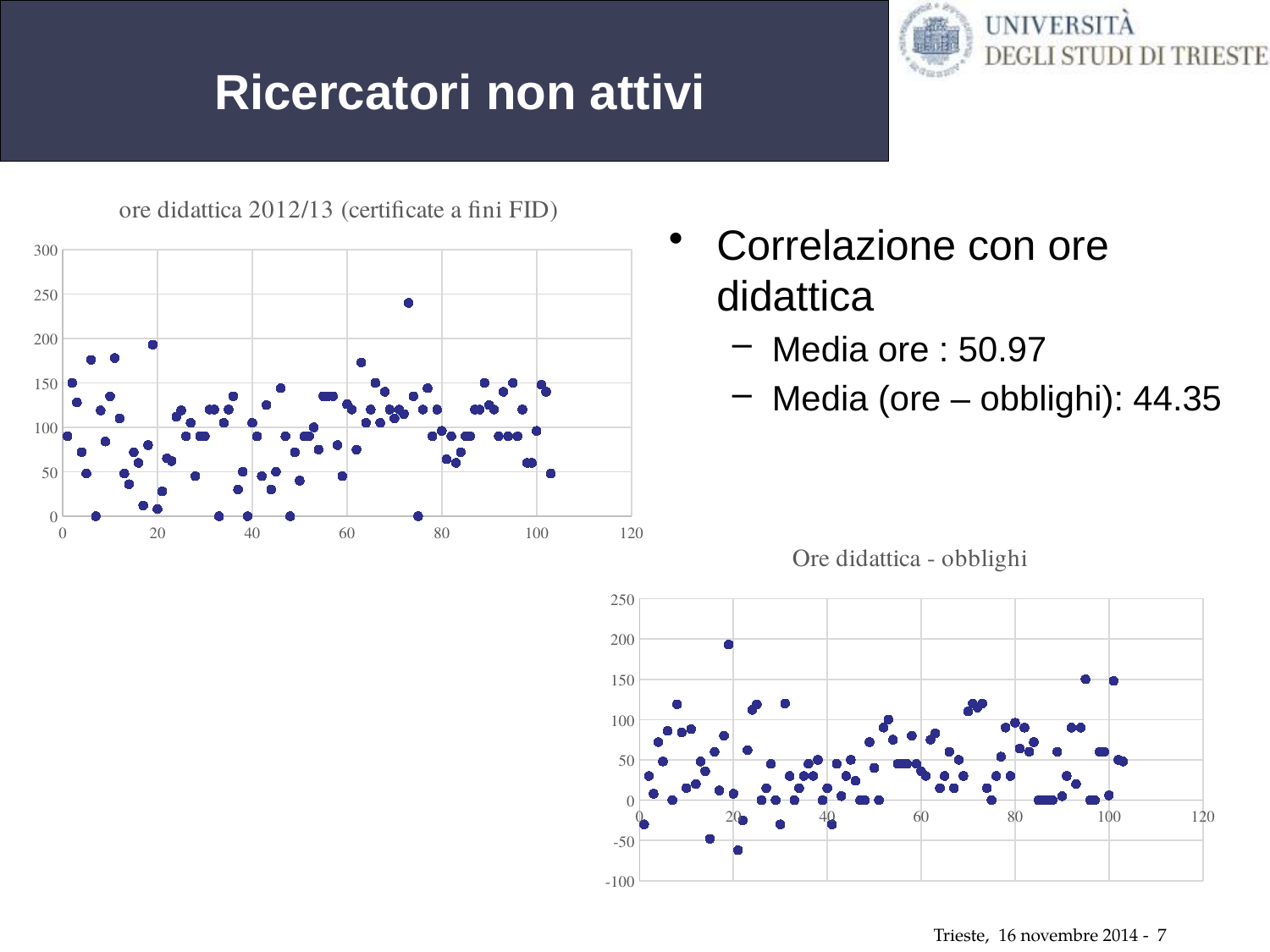

# Ricercatori non attivi

### Chart:

| Category | ore didattica 2012/13 (certificate a fini FID) |
|---|---|
Correlazione con ore didattica
Media ore : 50.97
Media (ore – obblighi): 44.35

### Chart:

| Category | Ore didattica - obblighi |
|---|---|